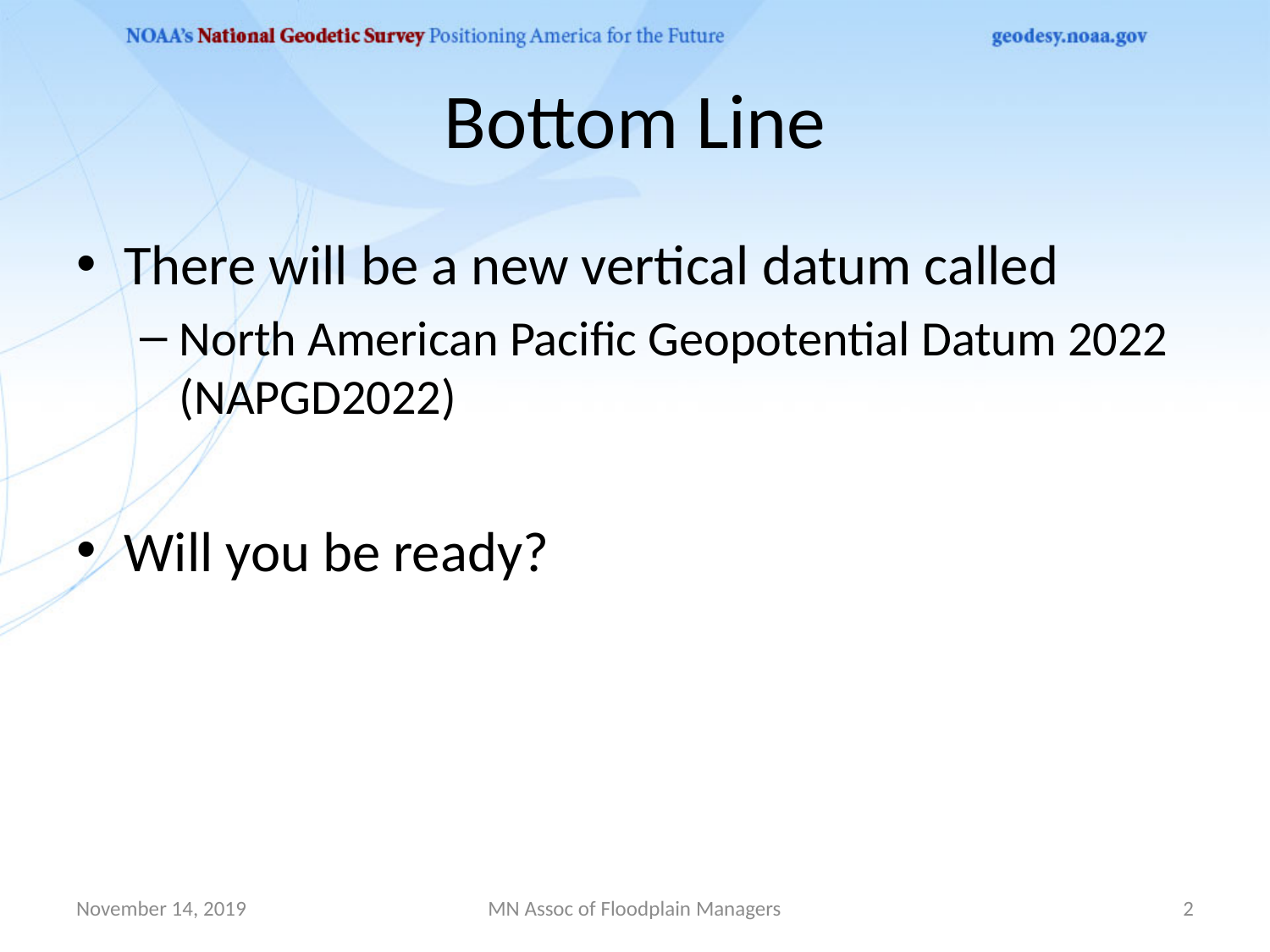

# Bottom Line
There will be a new vertical datum called
North American Pacific Geopotential Datum 2022 (NAPGD2022)

Will you be ready?
November 14, 2019
MN Assoc of Floodplain Managers
2